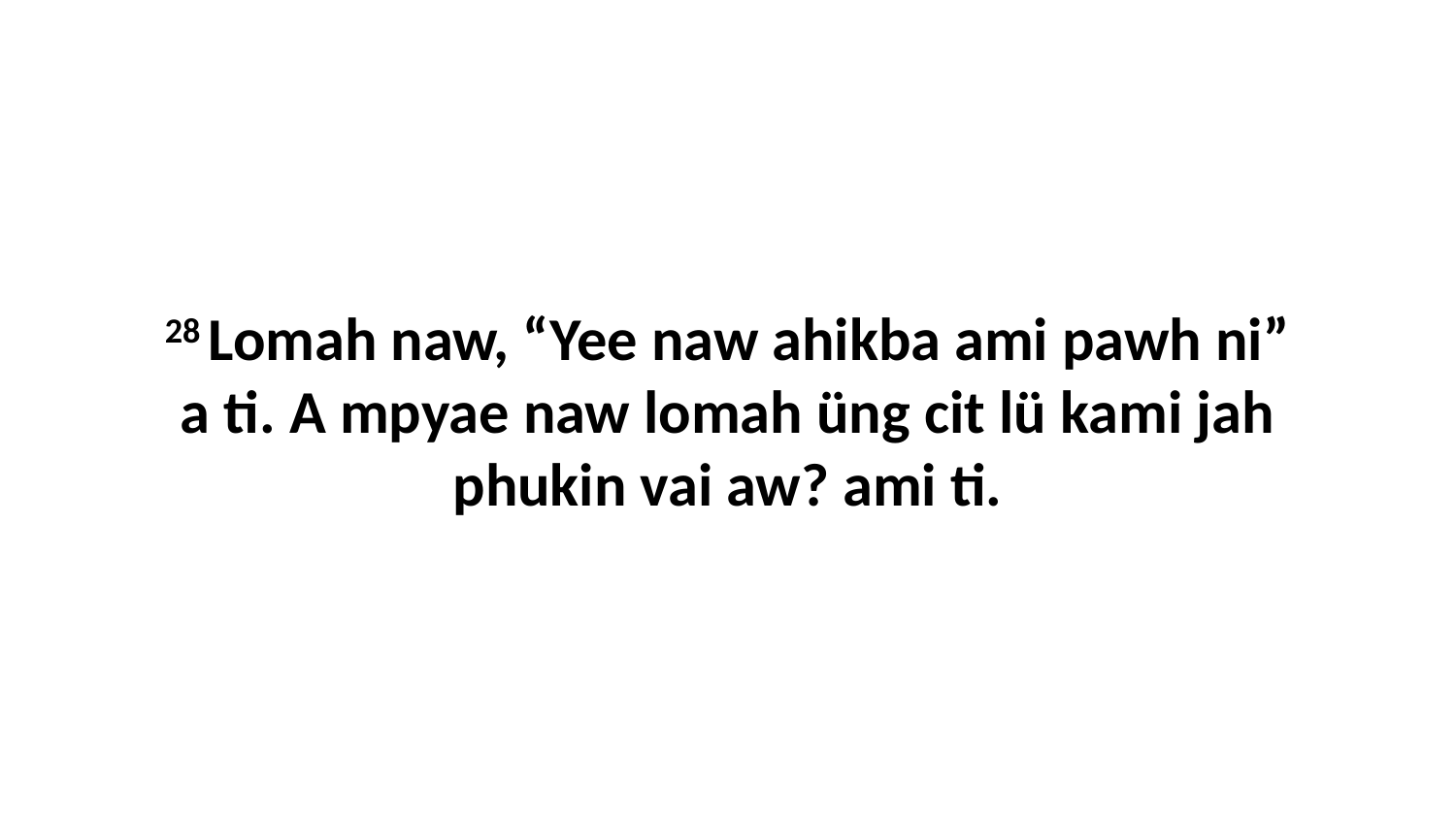

28 Lomah naw, “Yee naw ahikba ami pawh ni” a ti. A mpyae naw lomah üng cit lü kami jah phukin vai aw? ami ti.